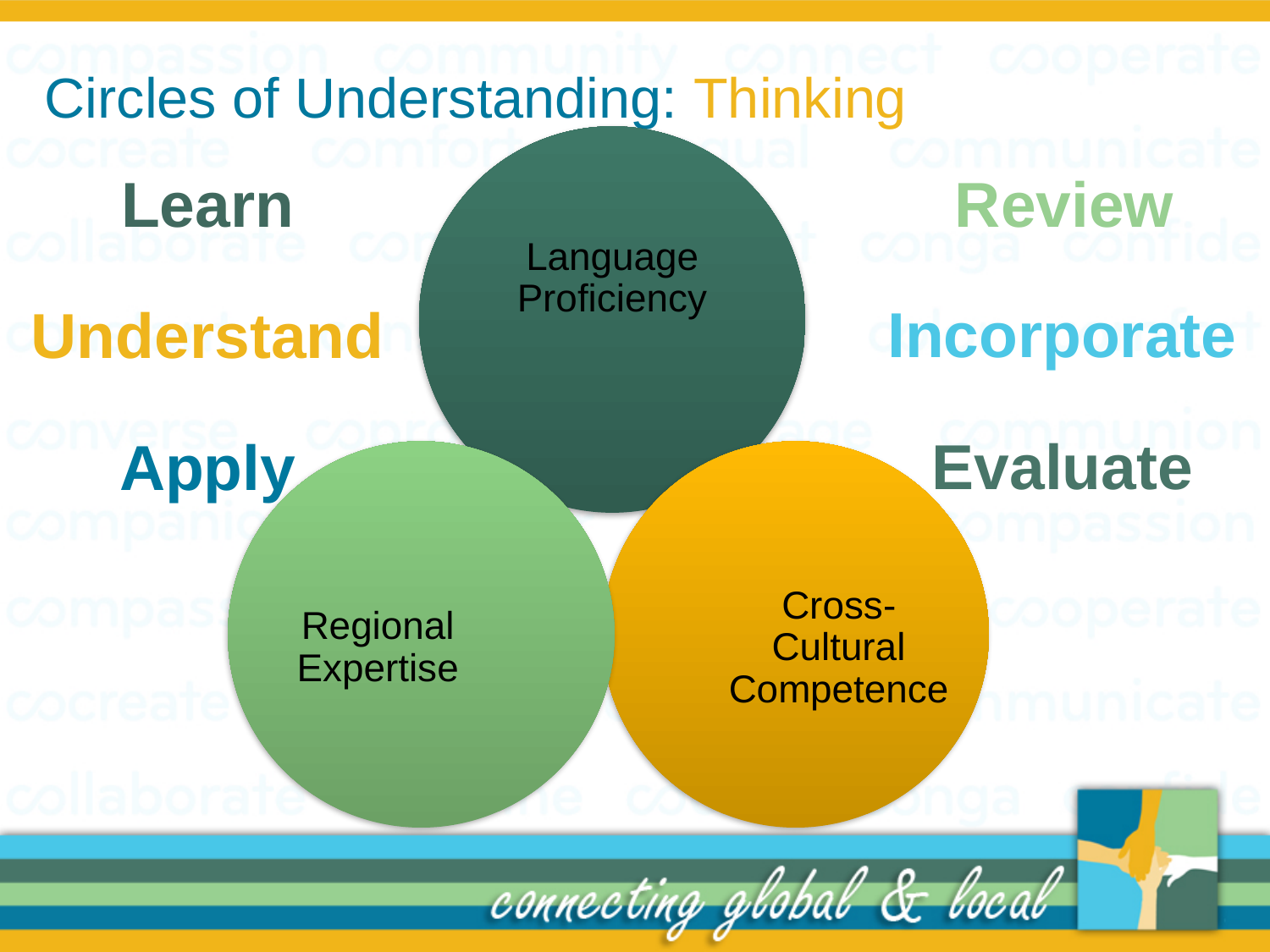

# Circles of Understanding: Thinking
Language Proficiency
Learn
Review
Incorporate
Understand
Evaluate
Apply
Regional Expertise
Cross-Cultural Competence